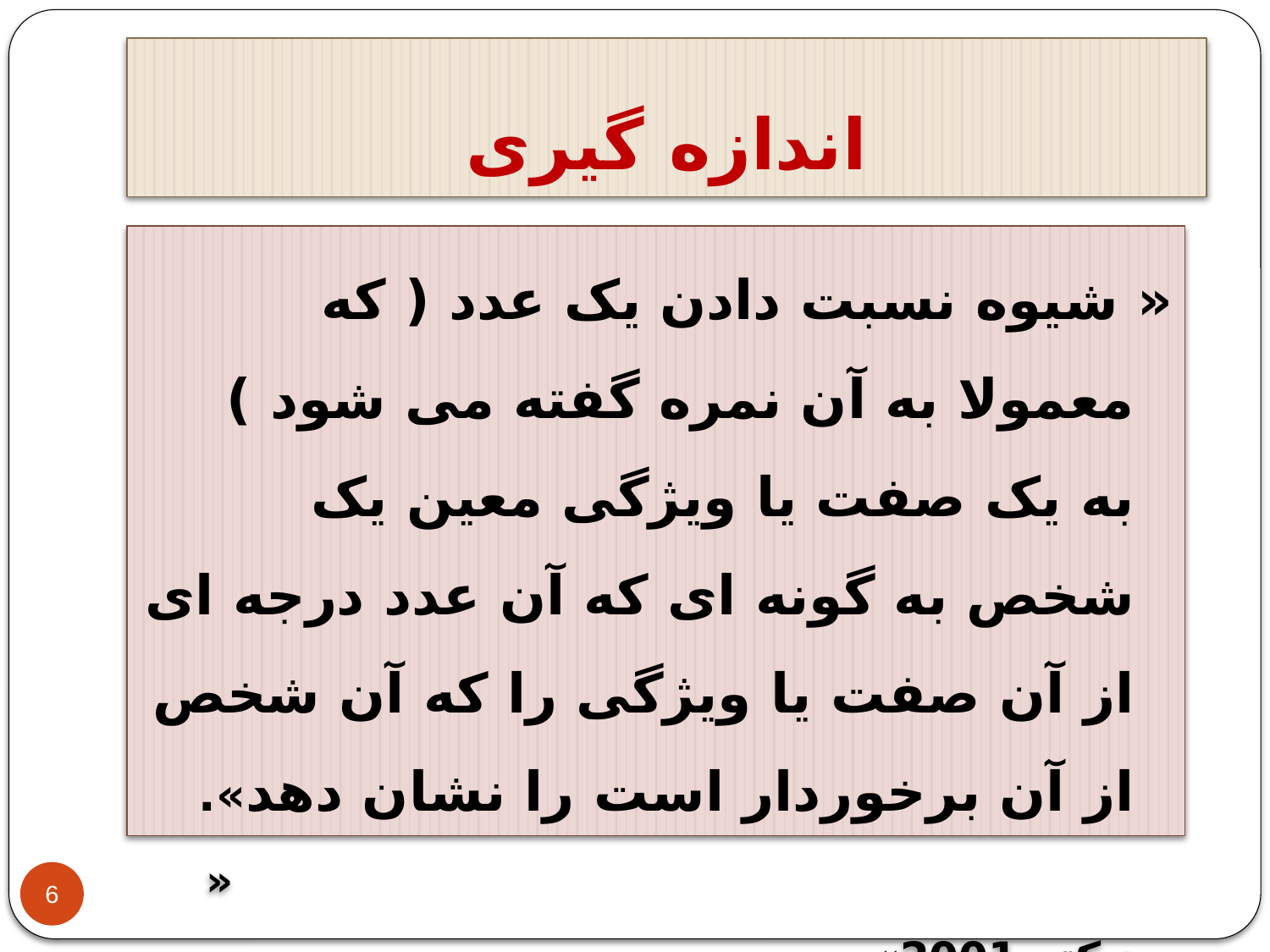

# اندازه گیری
« شیوه نسبت دادن یک عدد ( که معمولا به آن نمره گفته می شود )  به یک صفت یا ویژگی معین یک شخص به گونه ای که آن عدد درجه ای از آن صفت یا ویژگی را که آن شخص از آن برخوردار است را نشان دهد».
                                                        « نیکتو 2001»

6